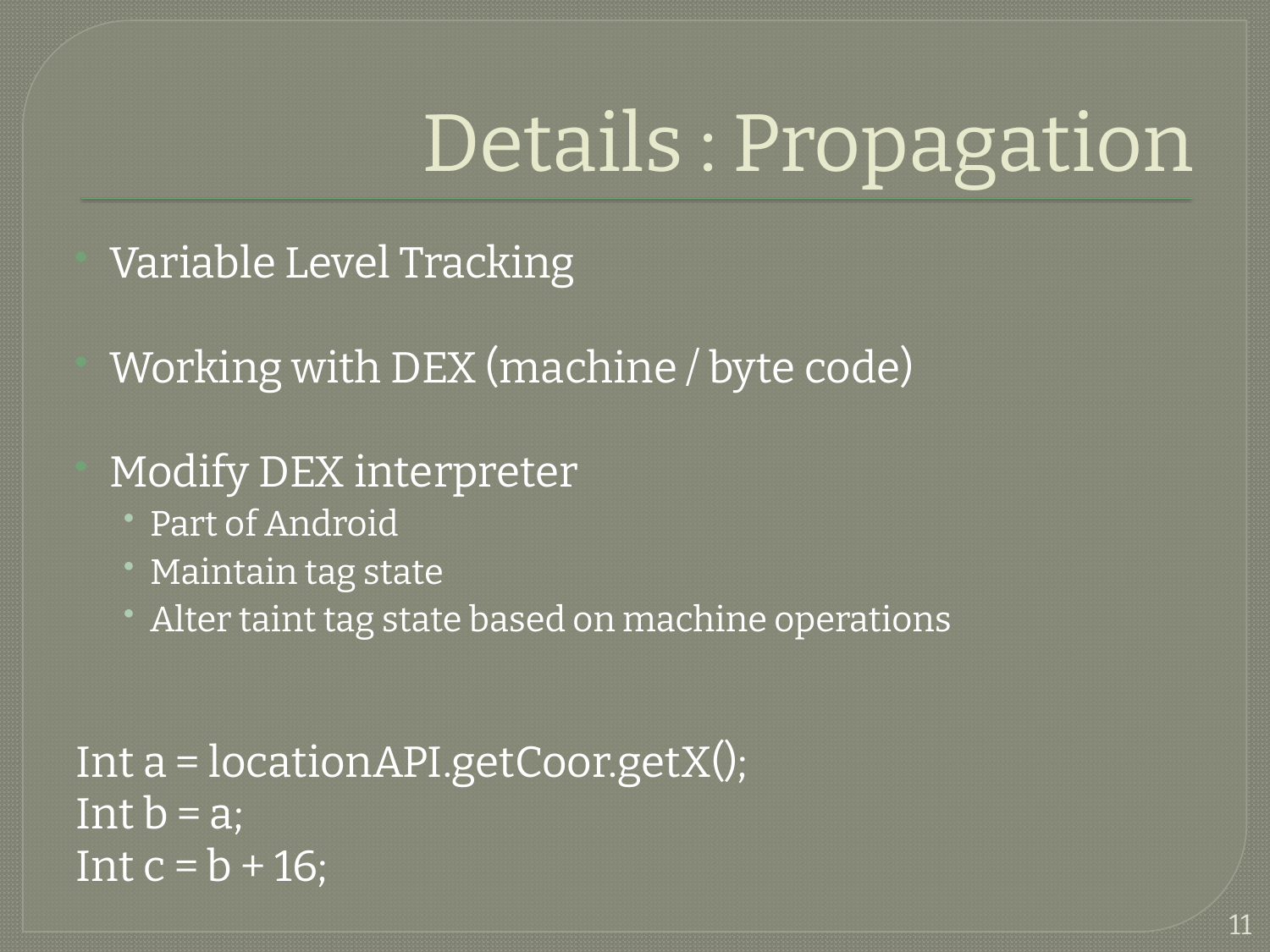

# Details : Propagation
Variable Level Tracking
Working with DEX (machine / byte code)
Modify DEX interpreter
Part of Android
Maintain tag state
Alter taint tag state based on machine operations

Int a = locationAPI.getCoor.getX();
Int b = a;
Int c = b + 16;

11